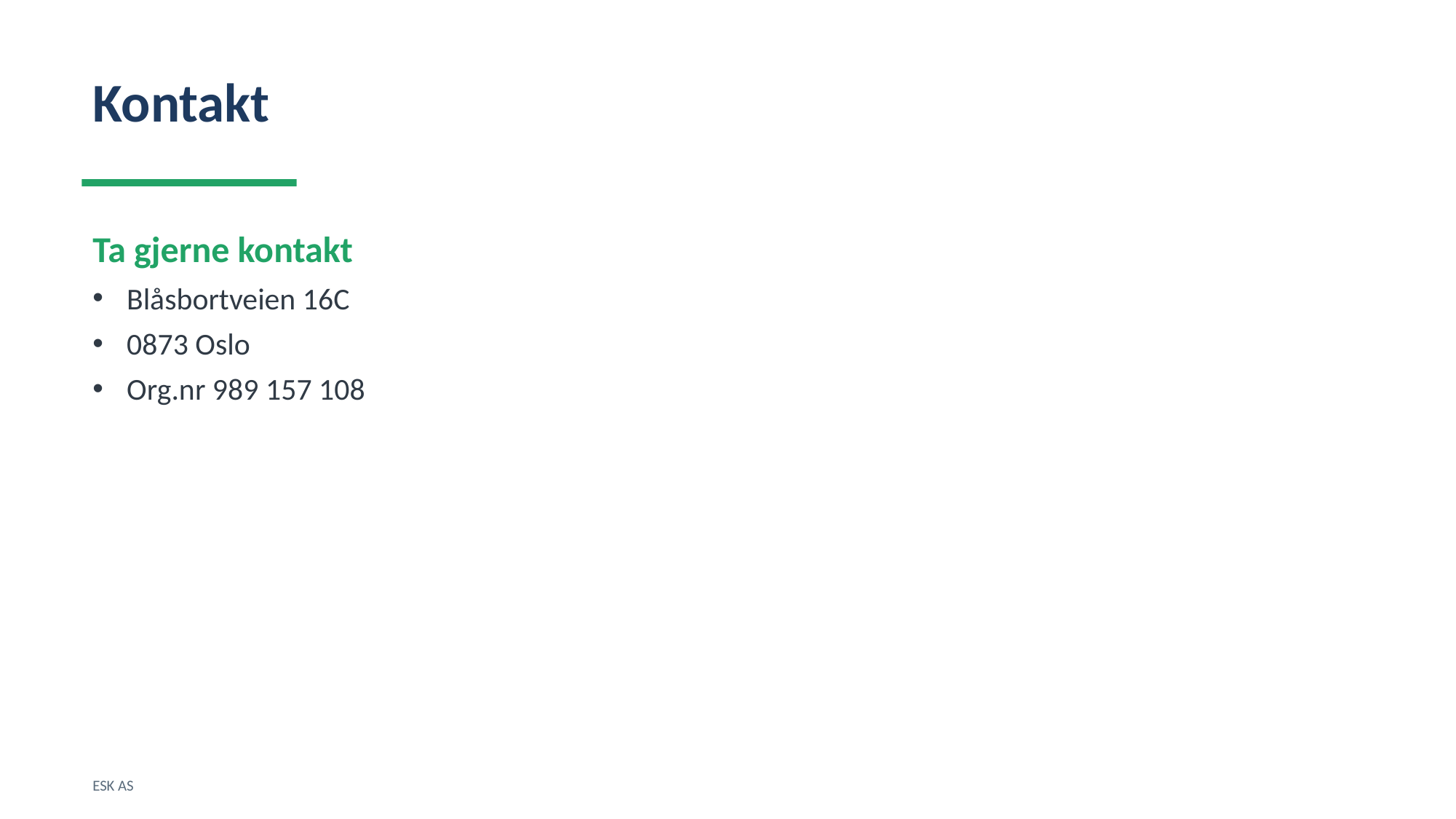

Kontakt

Ta gjerne kontakt
Blåsbortveien 16C
0873 Oslo
Org.nr 989 157 108
ESK AS